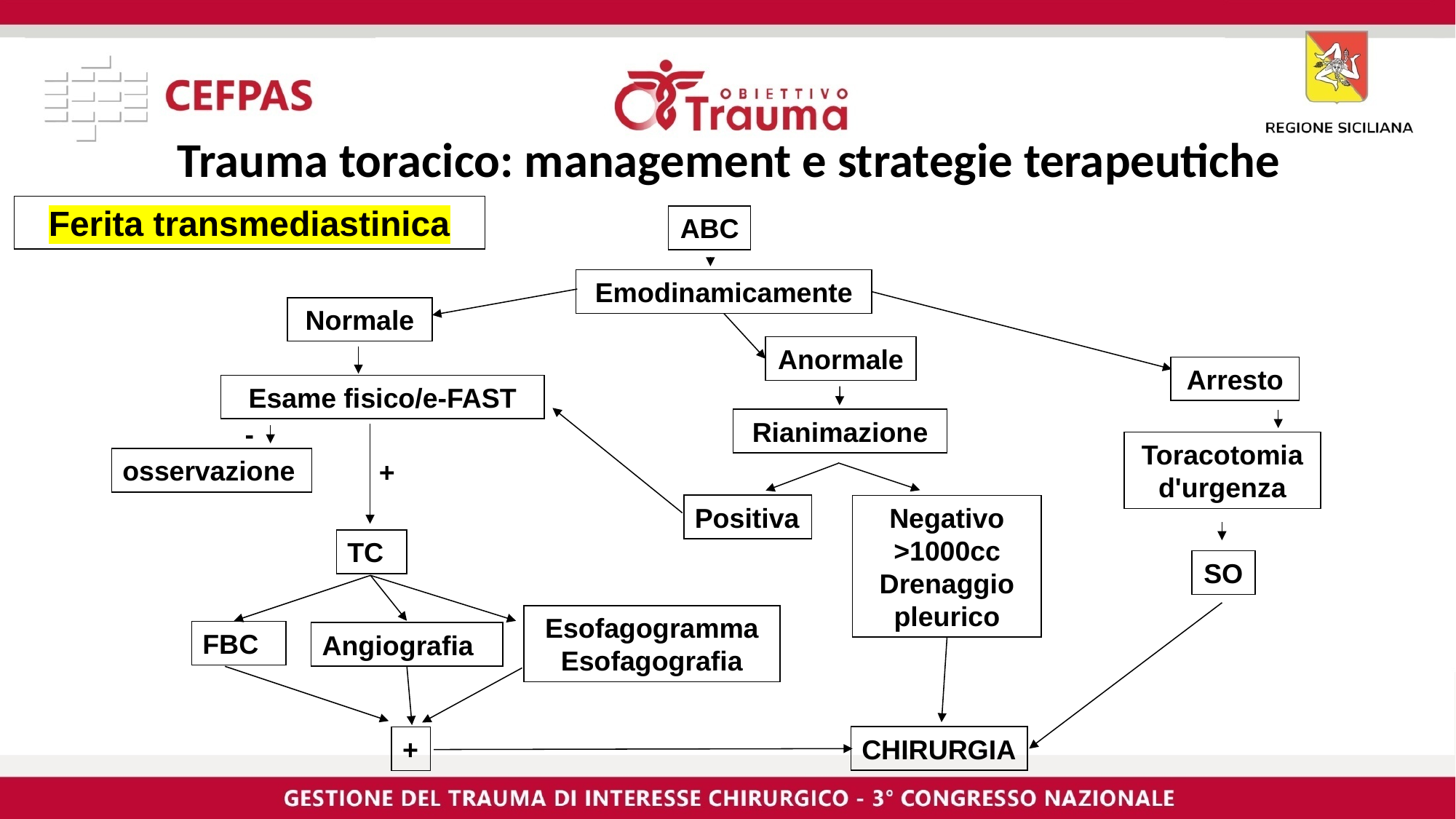

# Trauma toracico: management e strategie terapeutiche
Ferita transmediastinica
ABC
Emodinamicamente
Normale
Anormale
Arresto
Esame fisico/e-FAST
Rianimazione
-
Toracotomia d'urgenza
osservazione
+
Positiva
Negativo
>1000cc
Drenaggio pleurico
TC
SO
Esofagogramma Esofagografia
FBC
Angiografia
CHIRURGIA
+